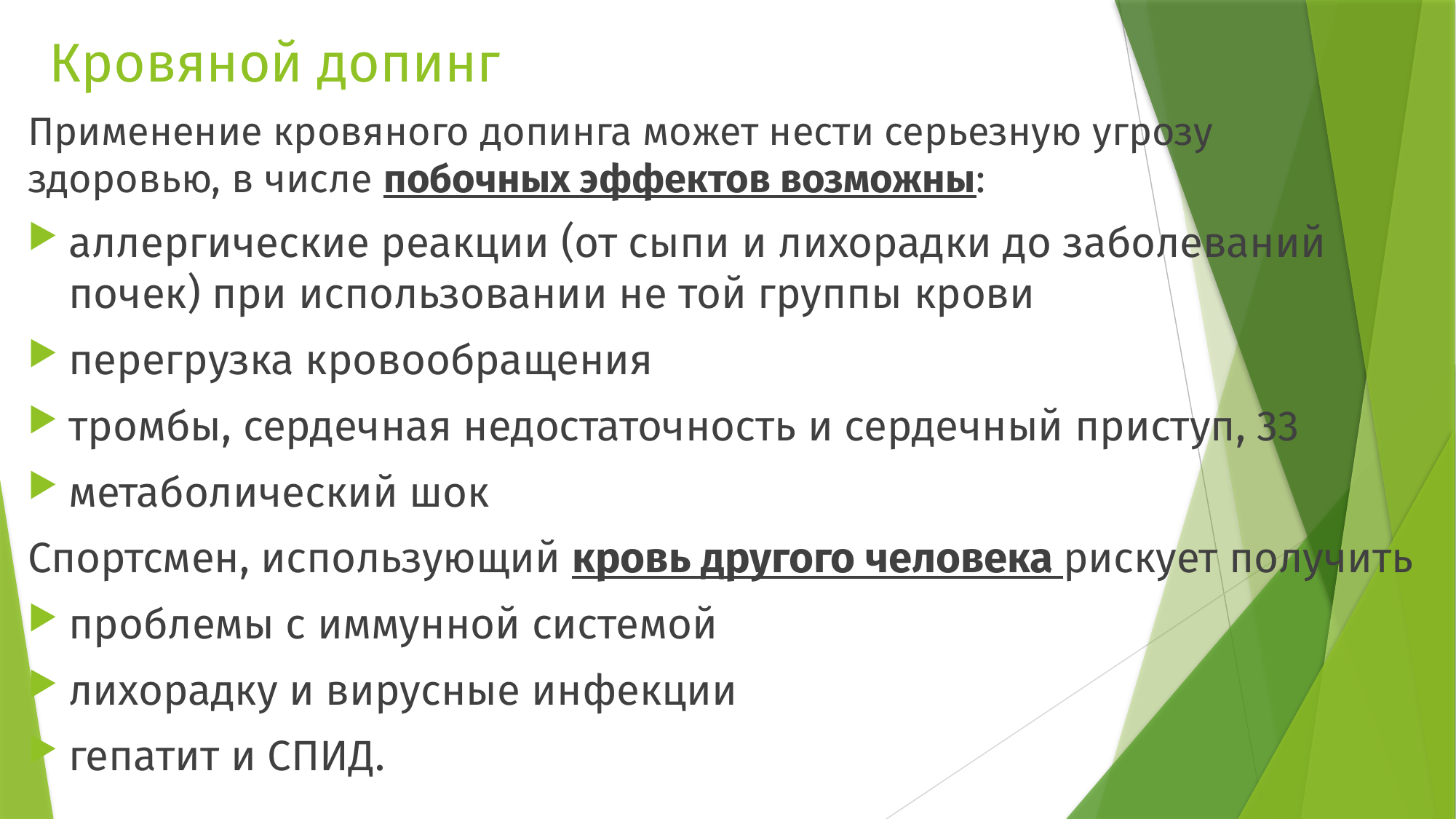

# Кровяной допинг
Применение кровяного допинга может нести серьезную угрозу здоровью, в числе побочных эффектов возможны:
аллергические реакции (от сыпи и лихорадки до заболеваний почек) при использовании не той группы крови
перегрузка кровообращения
тромбы, сердечная недостаточность и сердечный приступ, 33
метаболический шок
Спортсмен, использующий кровь другого человека рискует получить
проблемы с иммунной системой
лихорадку и вирусные инфекции
гепатит и СПИД.